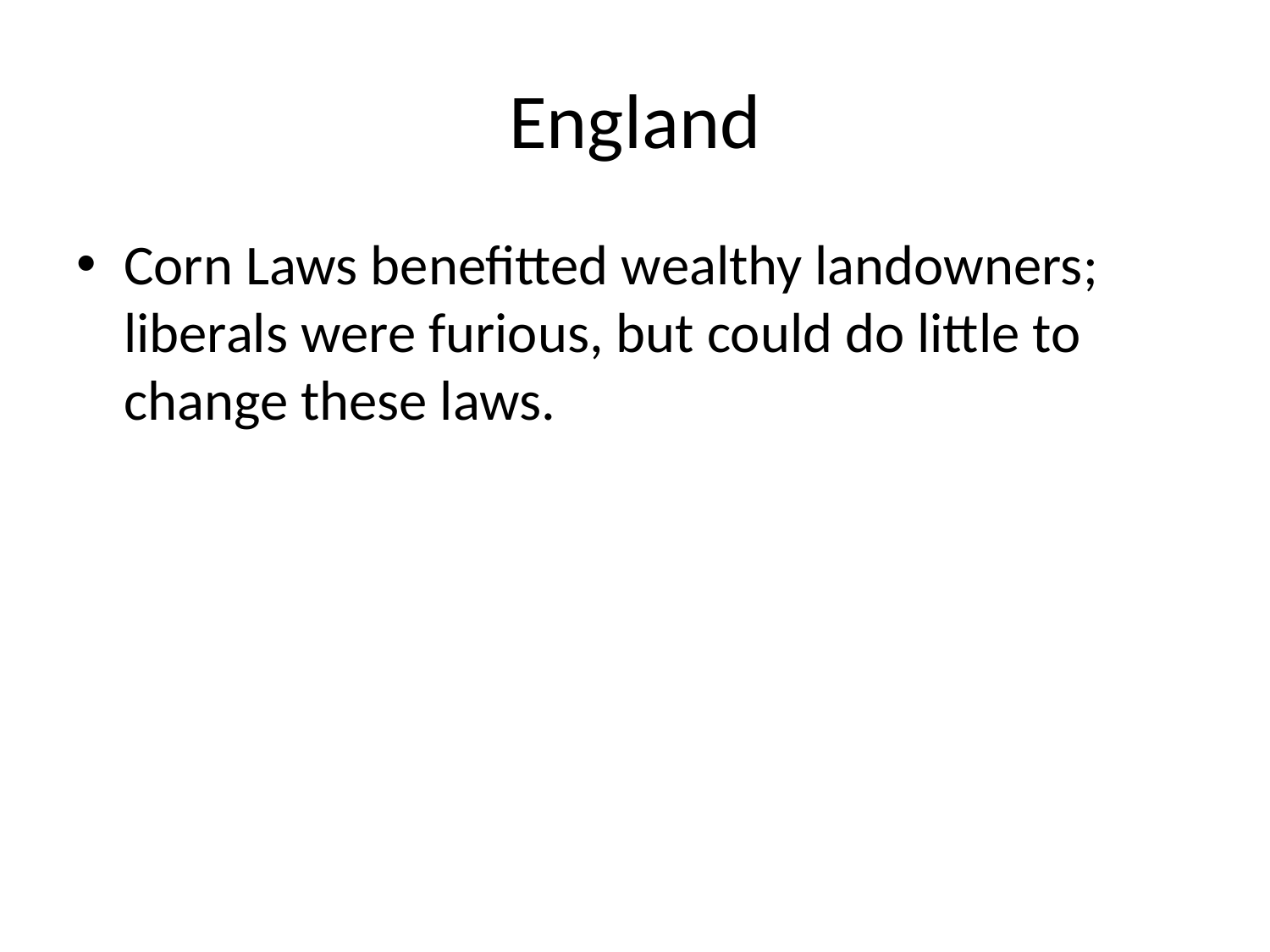

# England
Corn Laws benefitted wealthy landowners; liberals were furious, but could do little to change these laws.